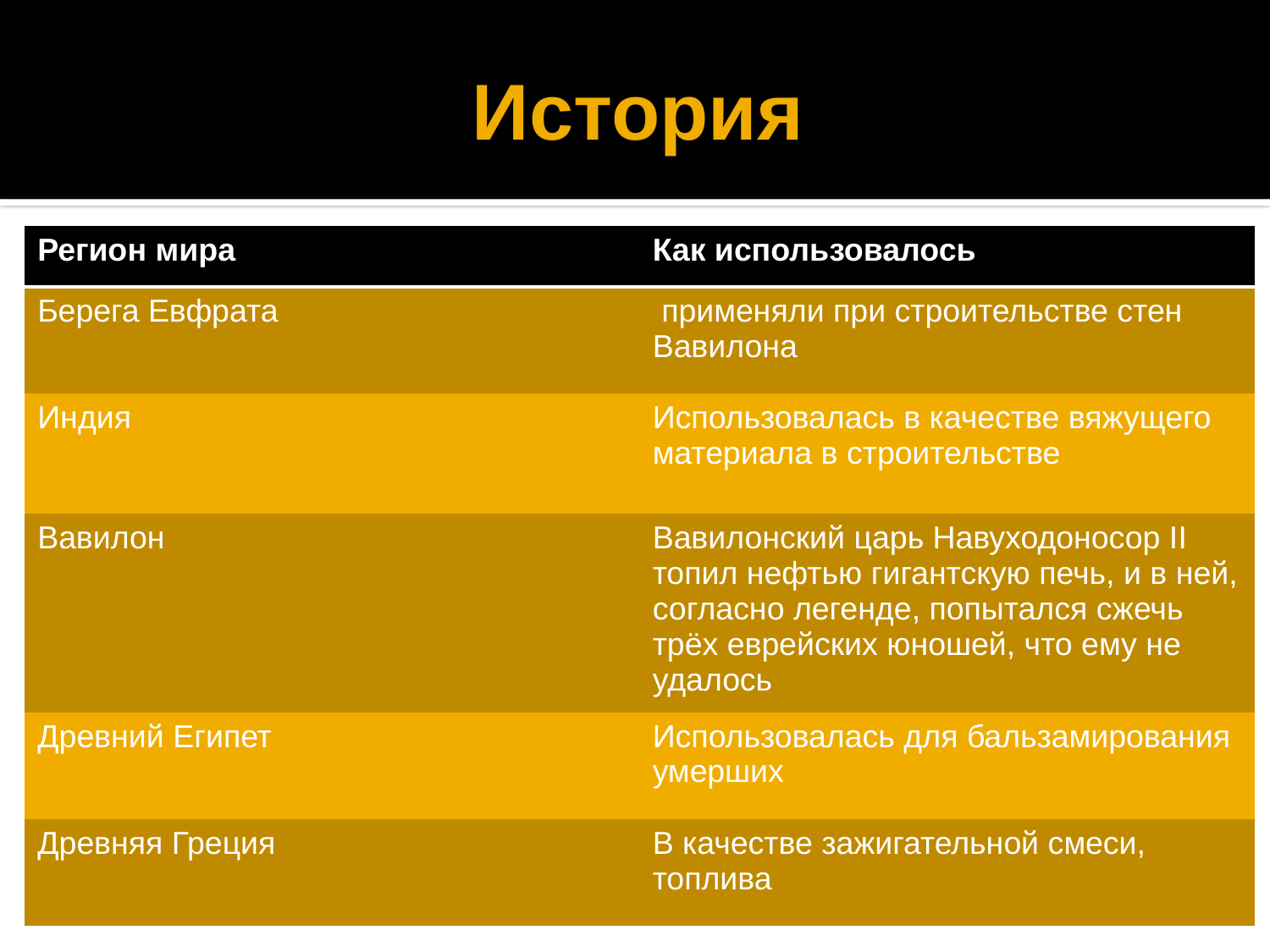

# История
| Регион мира | Как использовалось |
| --- | --- |
| Берега Евфрата | применяли при строительстве стен Вавилона |
| Индия | Использовалась в качестве вяжущего материала в строительстве |
| Вавилон | Вавилонский царь Навуходоносор II топил нефтью гигантскую печь, и в ней, согласно легенде, попытался сжечь трёх еврейских юношей, что ему не удалось |
| Древний Египет | Использовалась для бальзамирования умерших |
| Древняя Греция | В качестве зажигательной смеси, топлива |